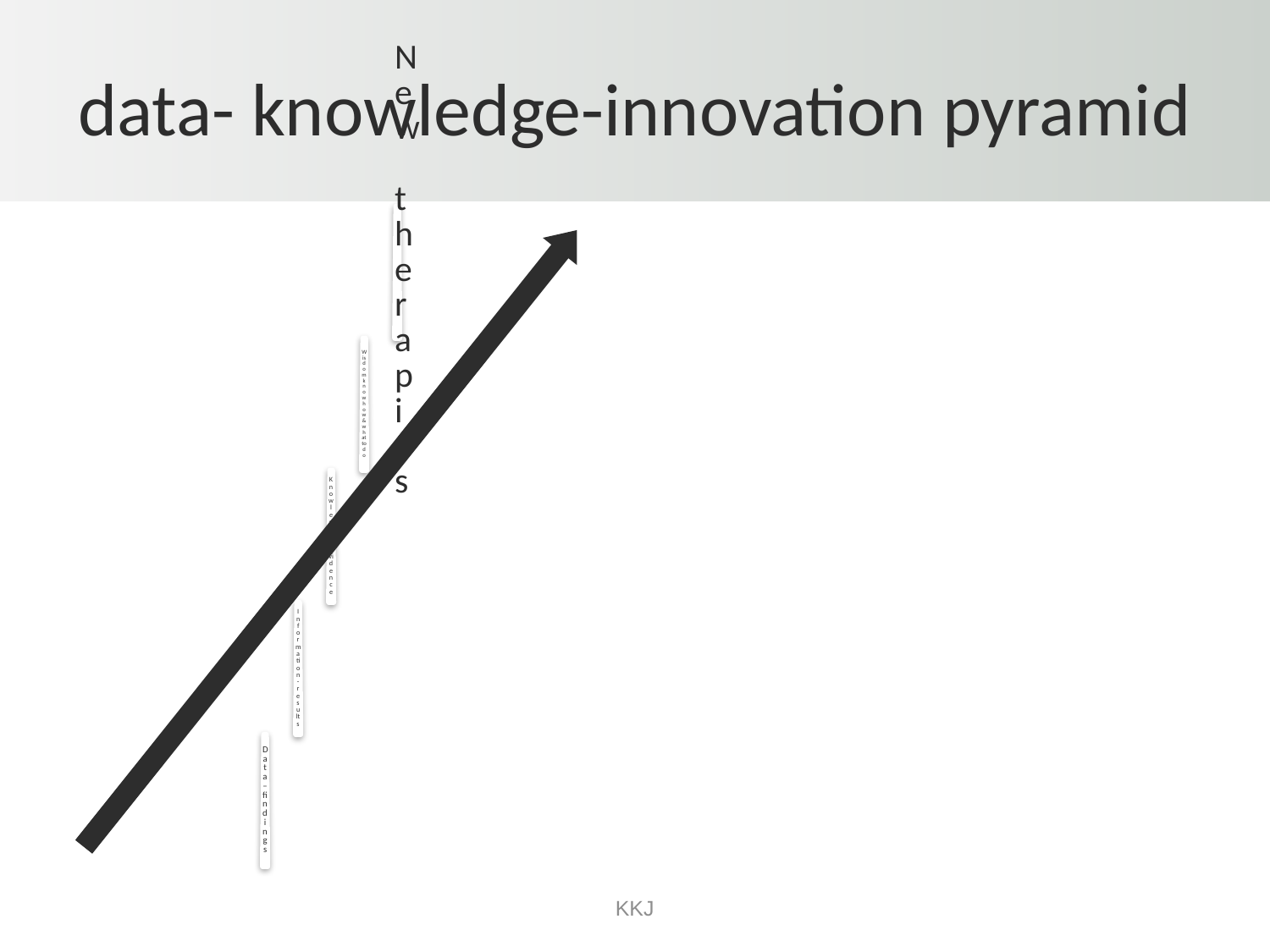

# data- knowledge-innovation pyramid

Data – findings
Information - results
Knowledge - evidence
Wisdom
know how & what to do
KKJ